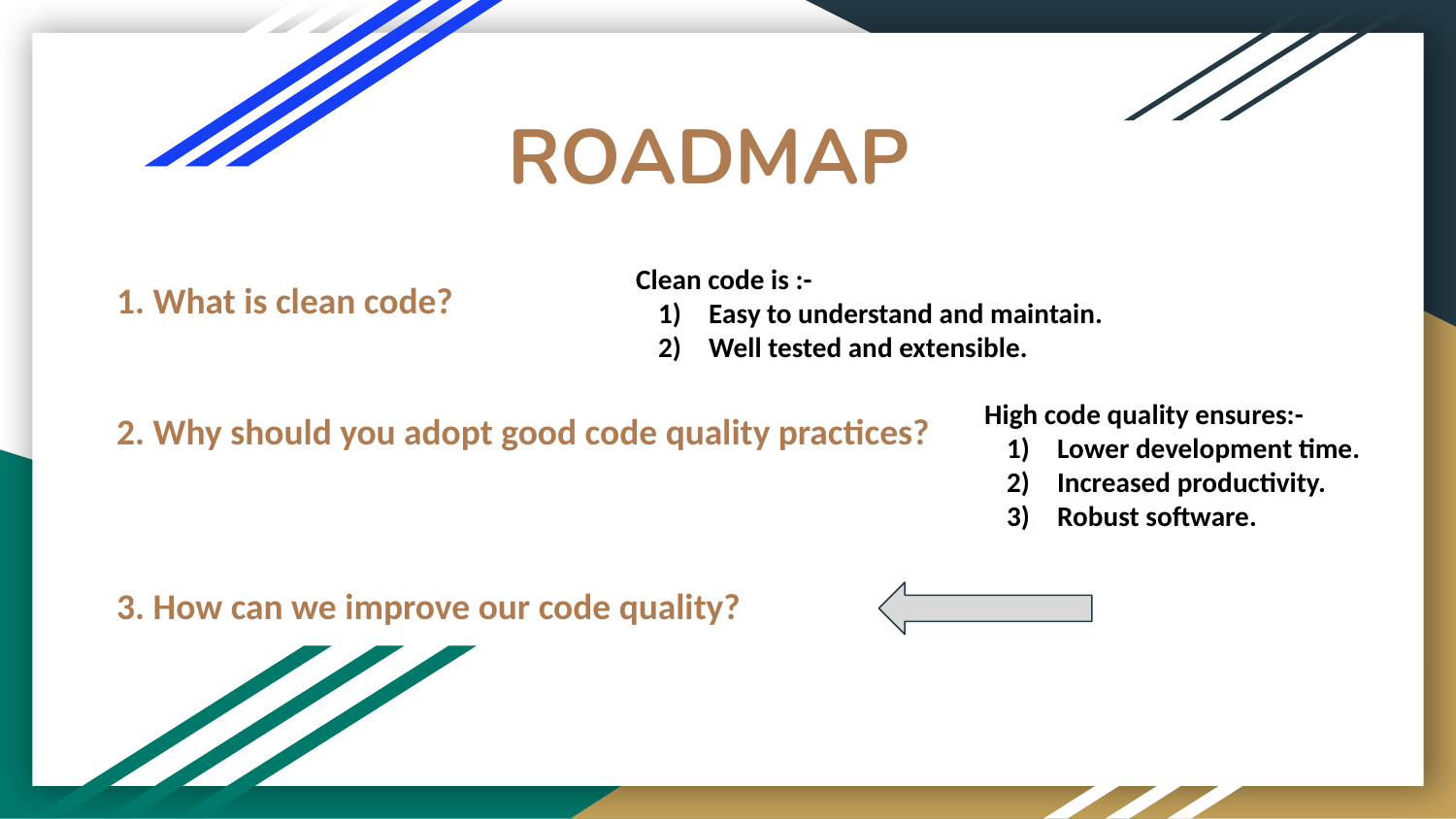

# ROADMAP
Clean code is :-
Easy to understand and maintain.
Well tested and extensible.
1. What is clean code?

2. Why should you adopt good code quality practices?

3. How can we improve our code quality?
High code quality ensures:-
Lower development time.
Increased productivity.
Robust software.